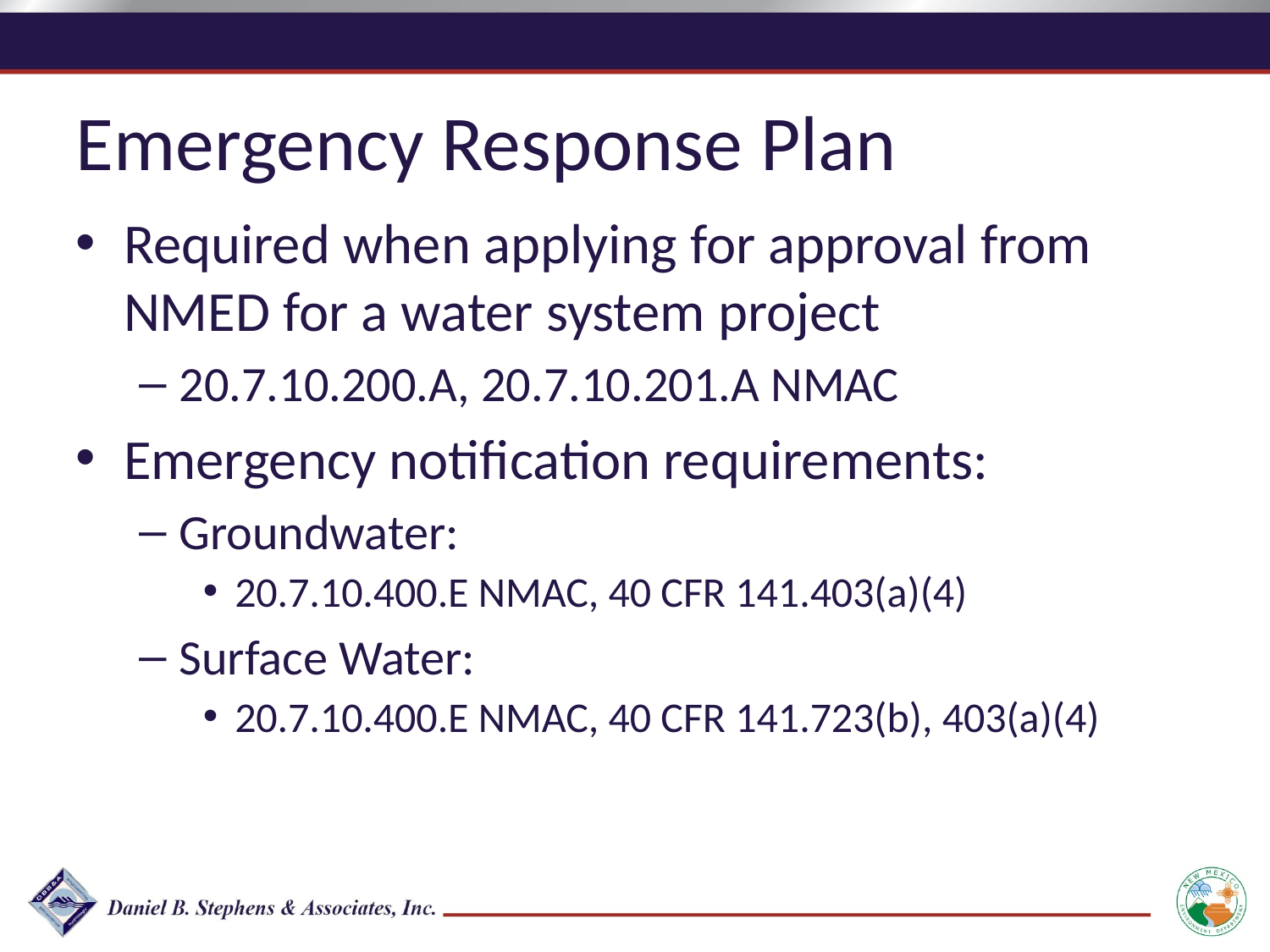

Emergency Response Plan
Required when applying for approval from NMED for a water system project
20.7.10.200.A, 20.7.10.201.A NMAC
Emergency notification requirements:
Groundwater:
20.7.10.400.E NMAC, 40 CFR 141.403(a)(4)
Surface Water:
20.7.10.400.E NMAC, 40 CFR 141.723(b), 403(a)(4)